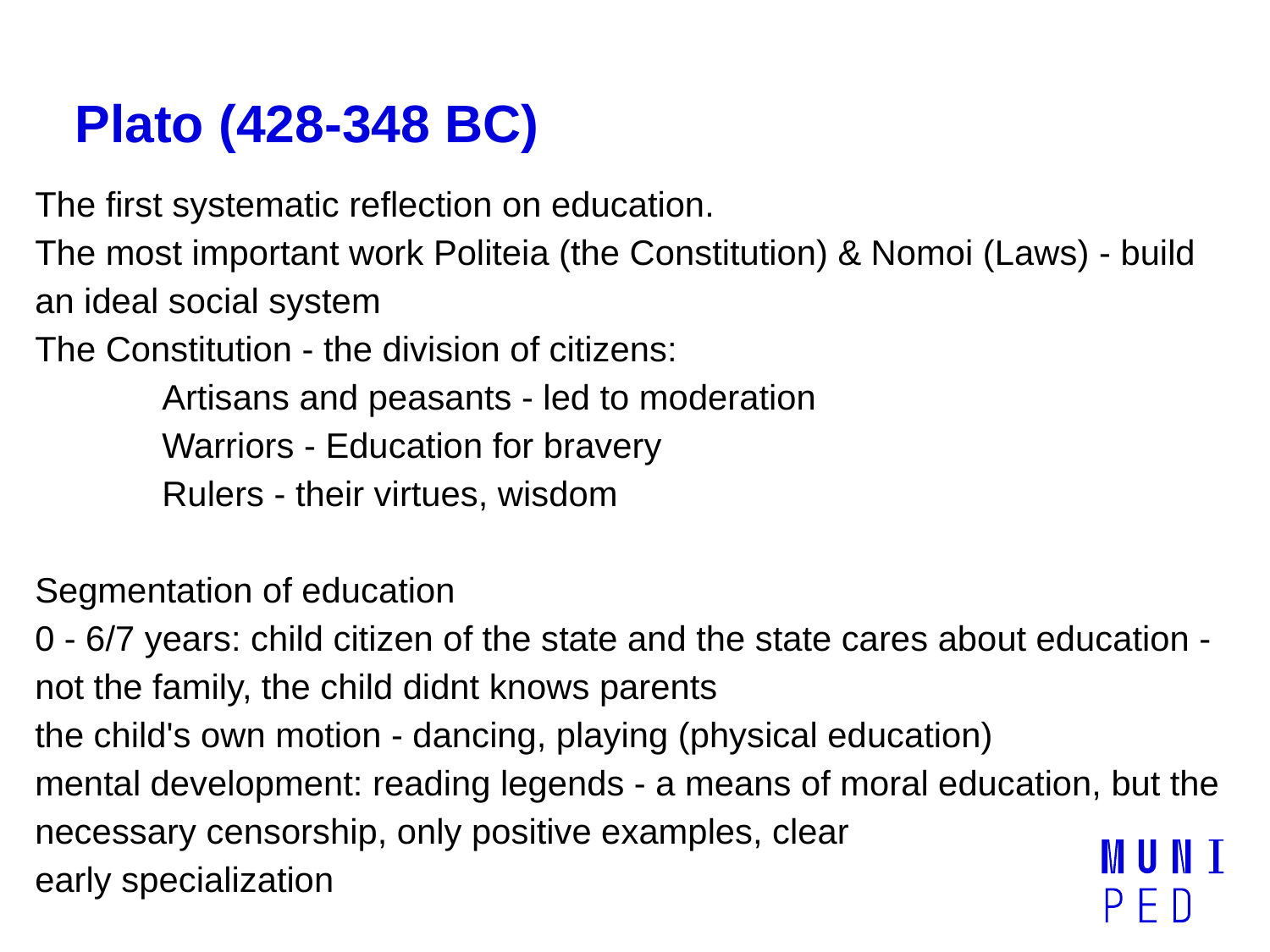

# Plato (428-348 BC)
The first systematic reflection on education.
The most important work Politeia (the Constitution) & Nomoi (Laws) - build an ideal social system
The Constitution - the division of citizens:
	Artisans and peasants - led to moderation
	Warriors - Education for bravery
	Rulers - their virtues, wisdom

Segmentation of education
0 - 6/7 years: child citizen of the state and the state cares about education - not the family, the child didnt knows parents
the child's own motion - dancing, playing (physical education)
mental development: reading legends - a means of moral education, but the necessary censorship, only positive examples, clear
early specialization